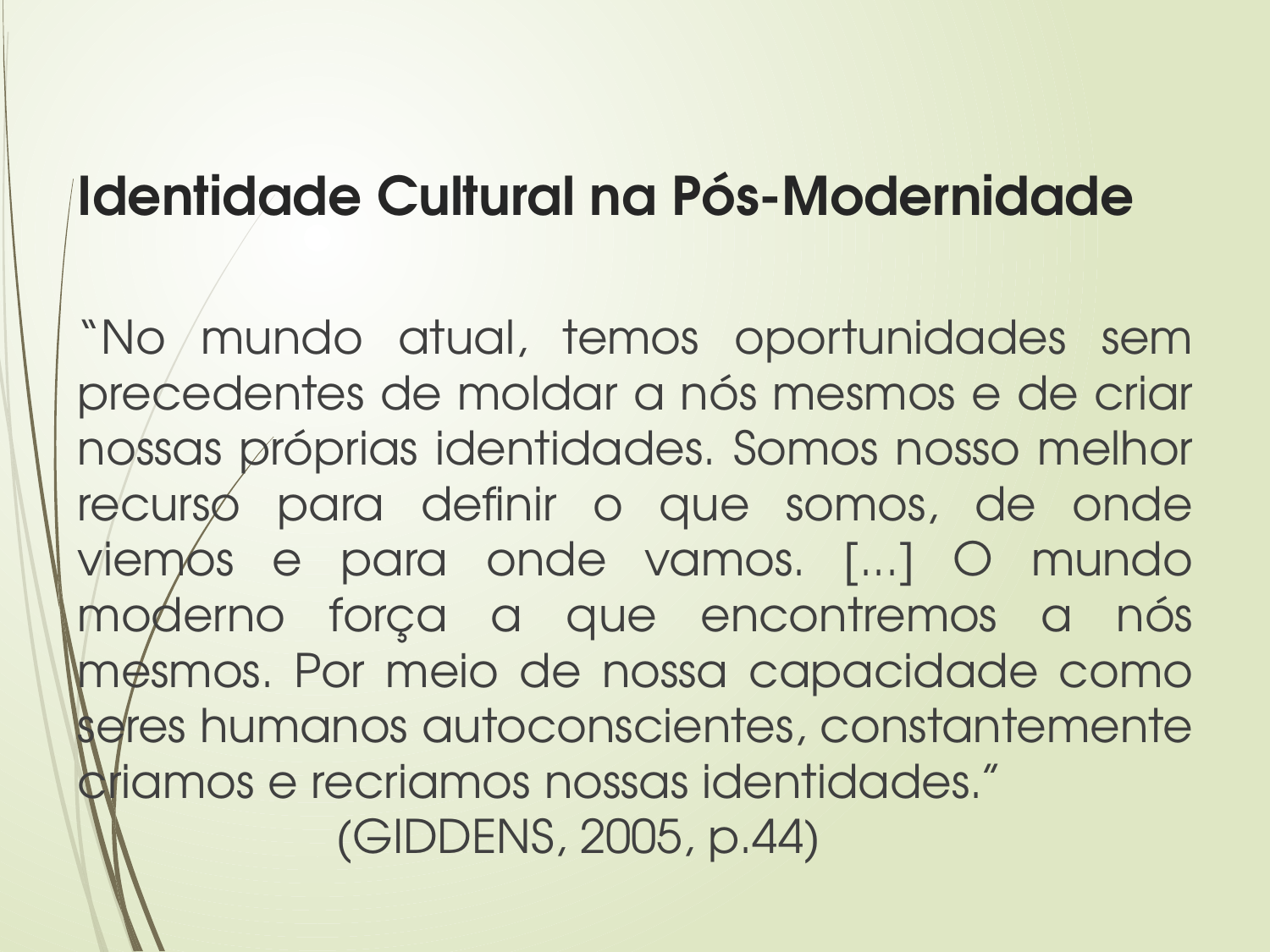

# Identidade Cultural na Pós-Modernidade
“No mundo atual, temos oportunidades sem precedentes de moldar a nós mesmos e de criar nossas próprias identidades. Somos nosso melhor recurso para definir o que somos, de onde viemos e para onde vamos. [...] O mundo moderno força a que encontremos a nós mesmos. Por meio de nossa capacidade como seres humanos autoconscientes, constantemente criamos e recriamos nossas identidades.”                                   (GIDDENS, 2005, p.44)